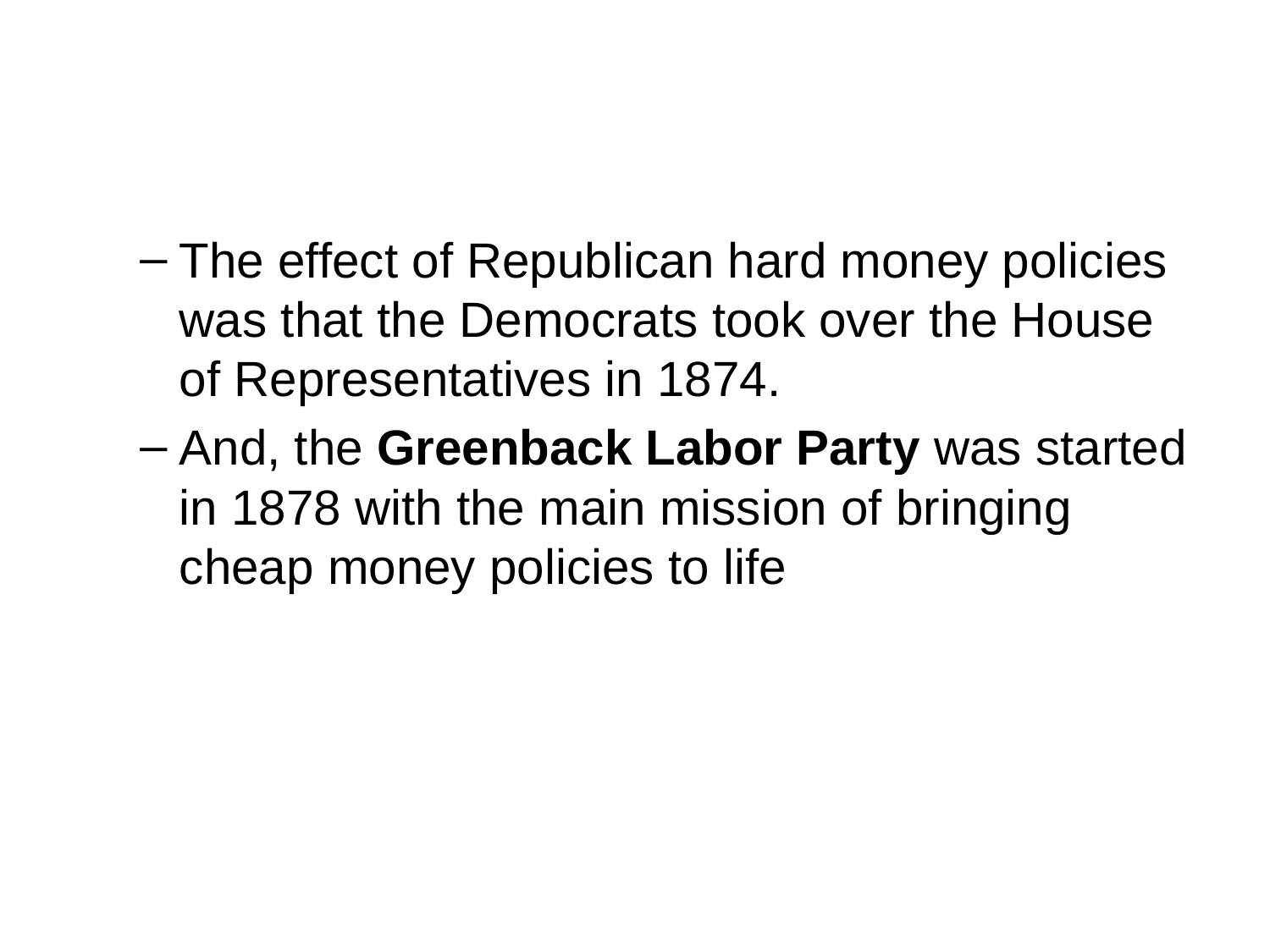

#
The effect of Republican hard money policies was that the Democrats took over the House of Representatives in 1874.
And, the Greenback Labor Party was started in 1878 with the main mission of bringing cheap money policies to life